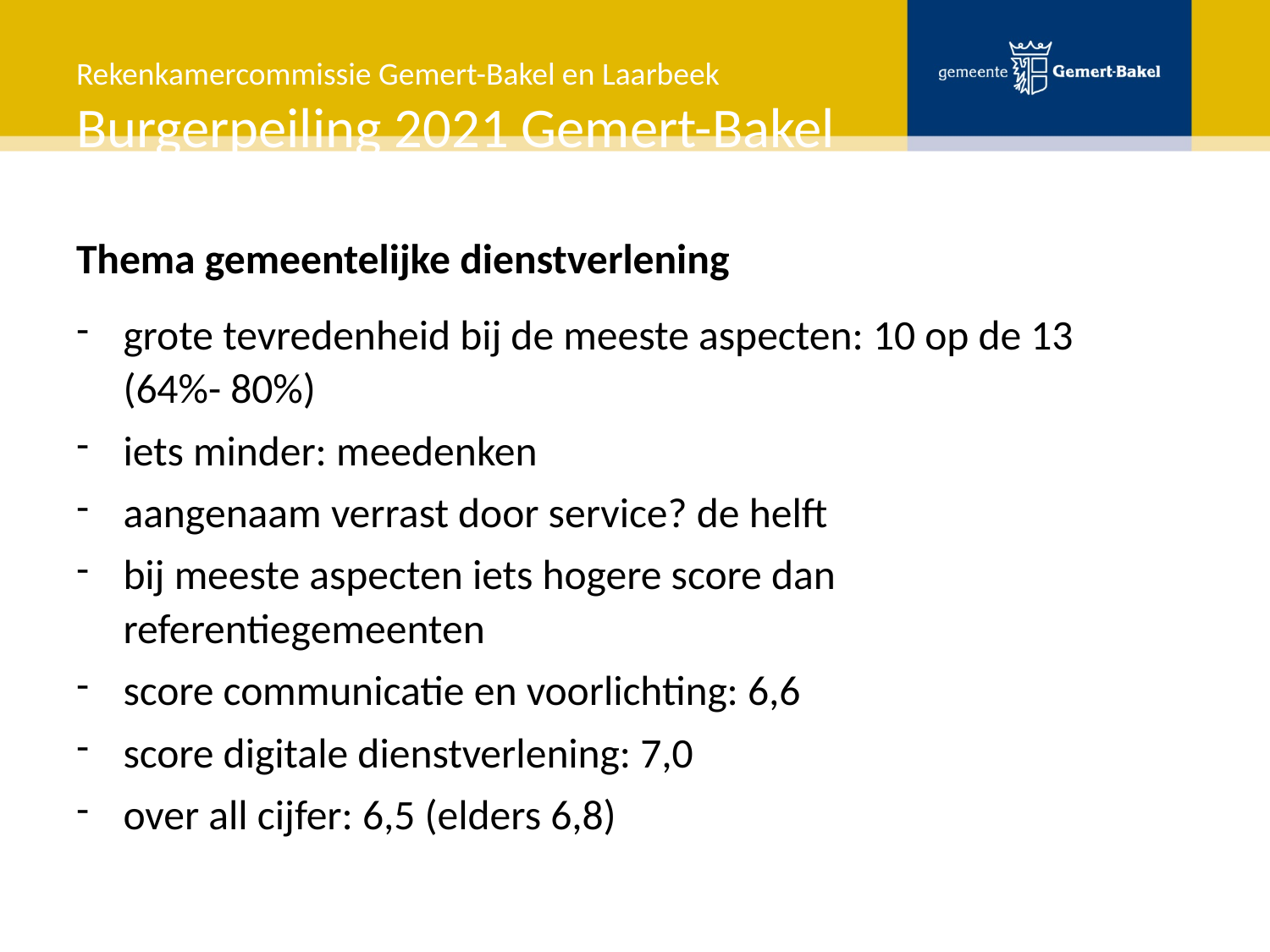

# Rekenkamercommissie Gemert-Bakel en Laarbeek Burgerpeiling 2021 Gemert-Bakel
Thema gemeentelijke dienstverlening
grote tevredenheid bij de meeste aspecten: 10 op de 13 (64%- 80%)
iets minder: meedenken
aangenaam verrast door service? de helft
bij meeste aspecten iets hogere score dan referentiegemeenten
score communicatie en voorlichting: 6,6
score digitale dienstverlening: 7,0
over all cijfer: 6,5 (elders 6,8)